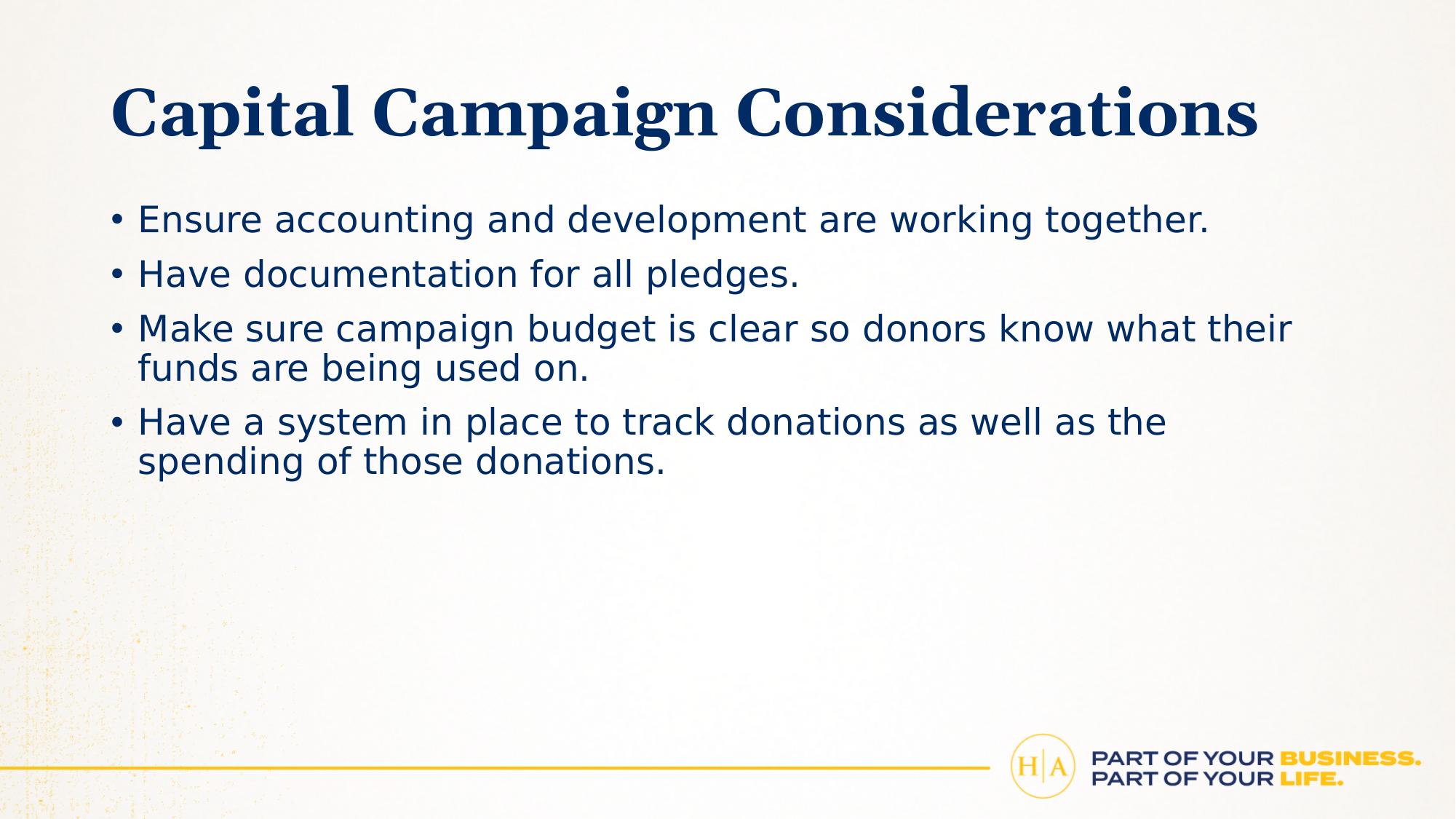

# Capital Campaign Considerations
Ensure accounting and development are working together.
Have documentation for all pledges.
Make sure campaign budget is clear so donors know what their funds are being used on.
Have a system in place to track donations as well as the spending of those donations.